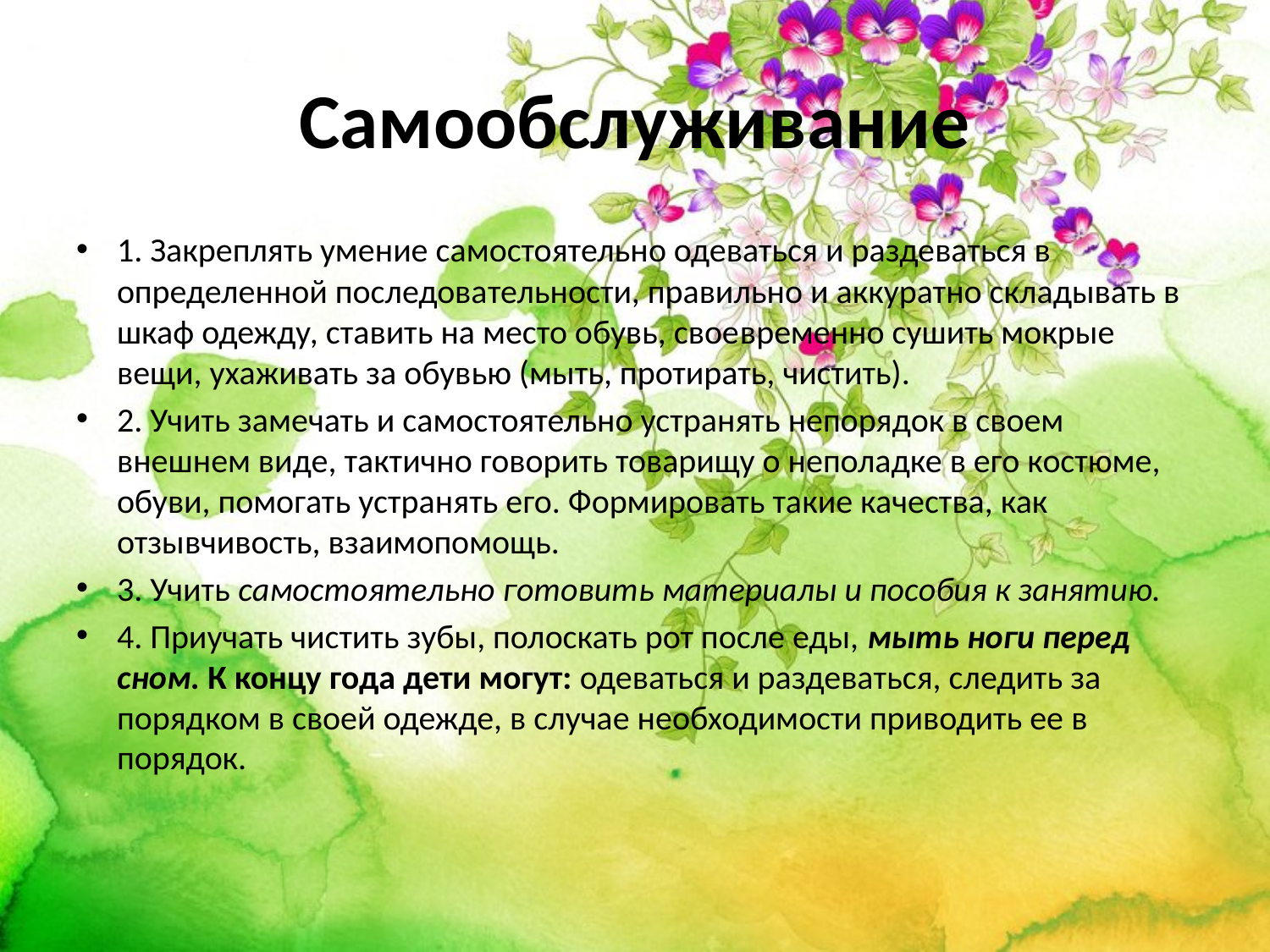

# Самообслуживание
1. Закреплять умение самостоятельно одеваться и раздеваться в определенной последова­тельности, правильно и аккуратно складывать в шкаф одежду, ставить на место обувь, свое­временно сушить мокрые вещи, ухаживать за обувью (мыть, протирать, чистить).
2. Учить замечать и самостоятельно устранять непорядок в своем внешнем виде, тактично говорить товарищу о неполадке в его костюме, обуви, помогать устранять его. Формировать такие качества, как отзывчивость, взаимопомощь.
3. Учить самостоятельно готовить материалы и пособия к занятию.
4. Приучать чистить зубы, полоскать рот после еды, мыть ноги перед сном. К концу года дети могут: одеваться и раздеваться, следить за порядком в своей одежде, в случае необходимости приводить ее в порядок.